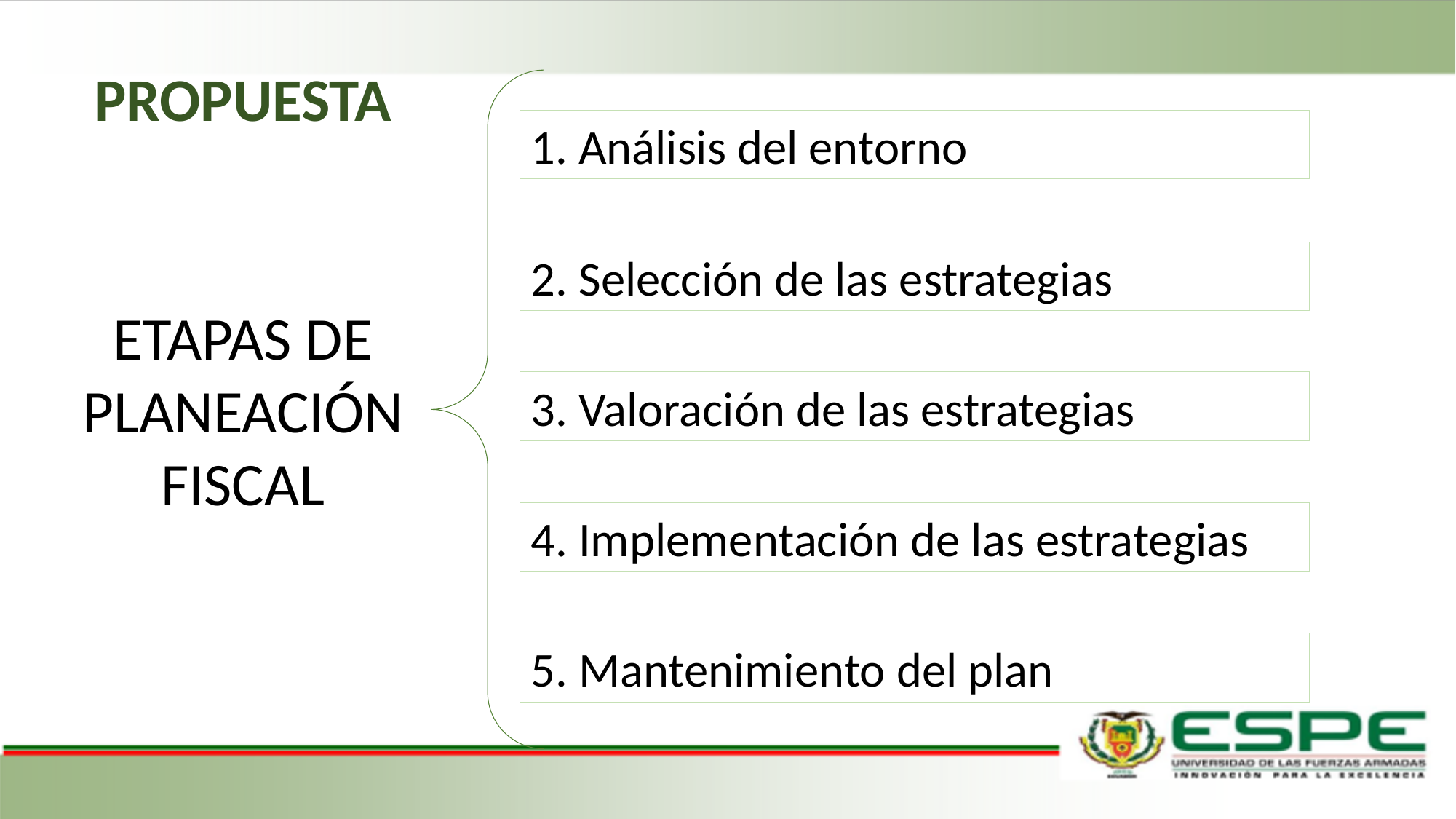

PROPUESTA

1. Análisis del entorno
2. Selección de las estrategias
ETAPAS DE PLANEACIÓN FISCAL
3. Valoración de las estrategias
4. Implementación de las estrategias
5. Mantenimiento del plan